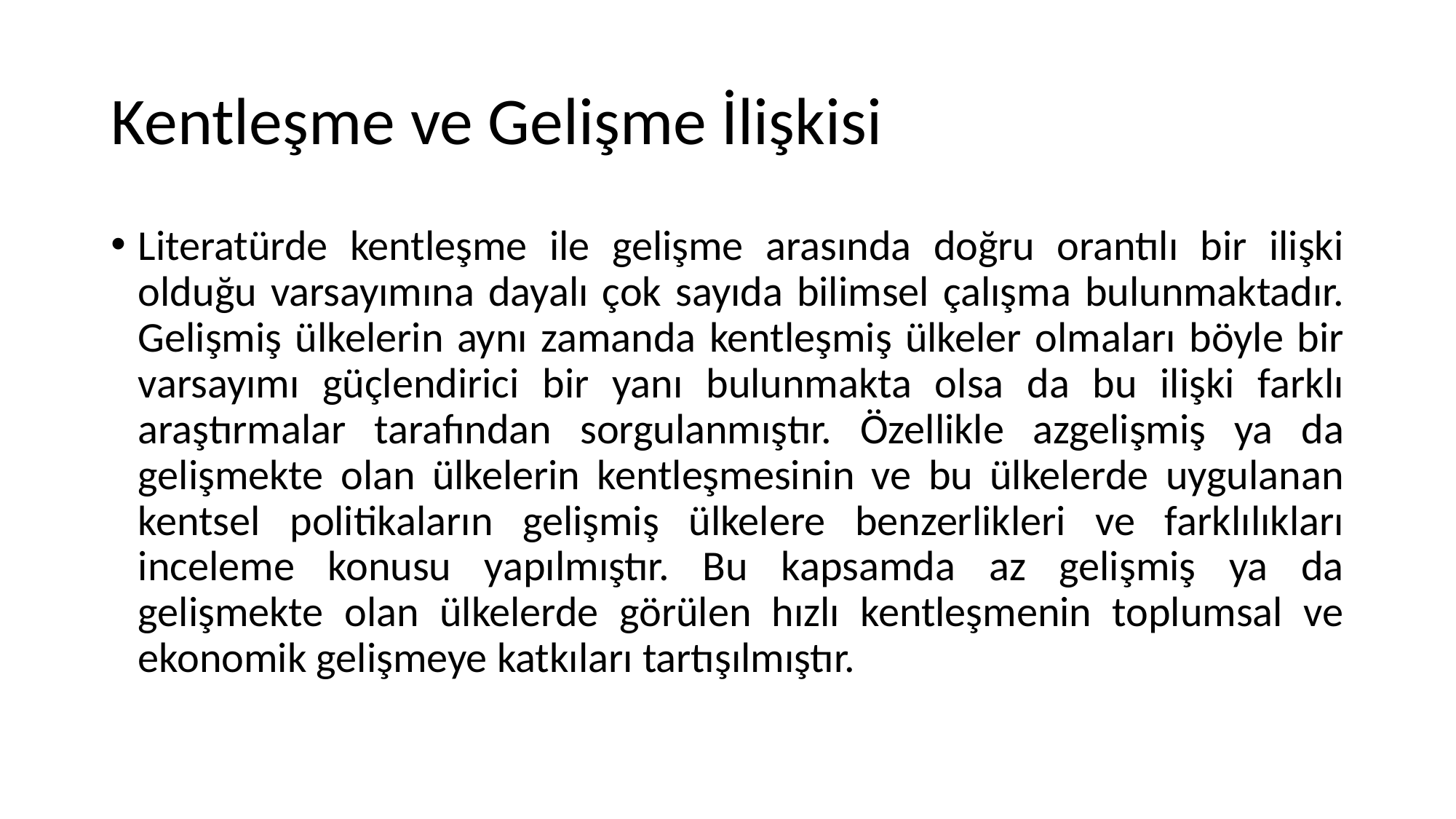

# Kentleşme ve Gelişme İlişkisi
Literatürde kentleşme ile gelişme arasında doğru orantılı bir ilişki olduğu varsayımına dayalı çok sayıda bilimsel çalışma bulunmaktadır. Gelişmiş ülkelerin aynı zamanda kentleşmiş ülkeler olmaları böyle bir varsayımı güçlendirici bir yanı bulunmakta olsa da bu ilişki farklı araştırmalar tarafından sorgulanmıştır. Özellikle azgelişmiş ya da gelişmekte olan ülkelerin kentleşmesinin ve bu ülkelerde uygulanan kentsel politikaların gelişmiş ülkelere benzerlikleri ve farklılıkları inceleme konusu yapılmıştır. Bu kapsamda az gelişmiş ya da gelişmekte olan ülkelerde görülen hızlı kentleşmenin toplumsal ve ekonomik gelişmeye katkıları tartışılmıştır.